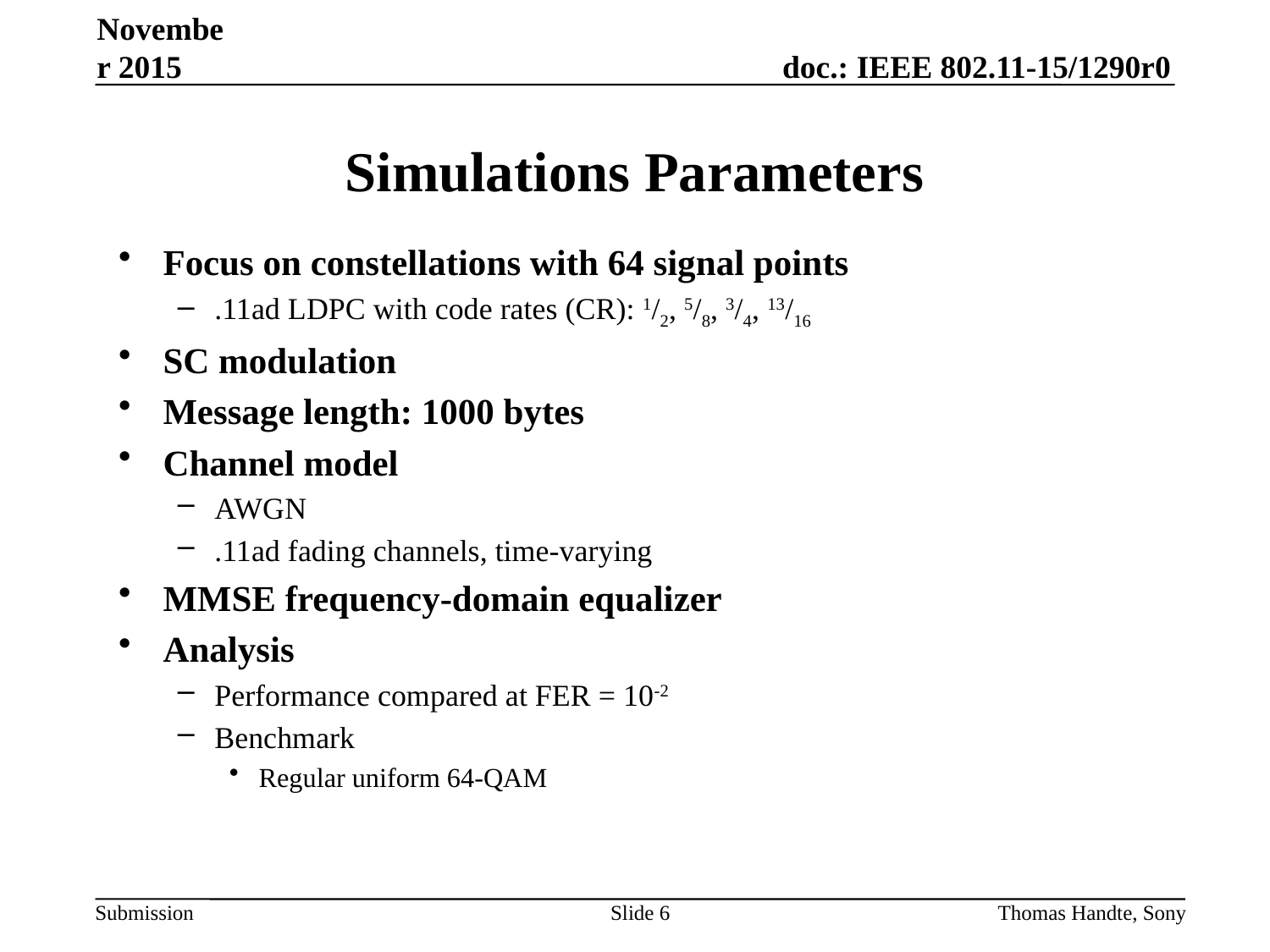

November 2015
# Simulations Parameters
Focus on constellations with 64 signal points
.11ad LDPC with code rates (CR): 1/2, 5/8, 3/4, 13/16
SC modulation
Message length: 1000 bytes
Channel model
AWGN
.11ad fading channels, time-varying
MMSE frequency-domain equalizer
Analysis
Performance compared at FER = 10-2
Benchmark
Regular uniform 64-QAM
Slide 6
Thomas Handte, Sony